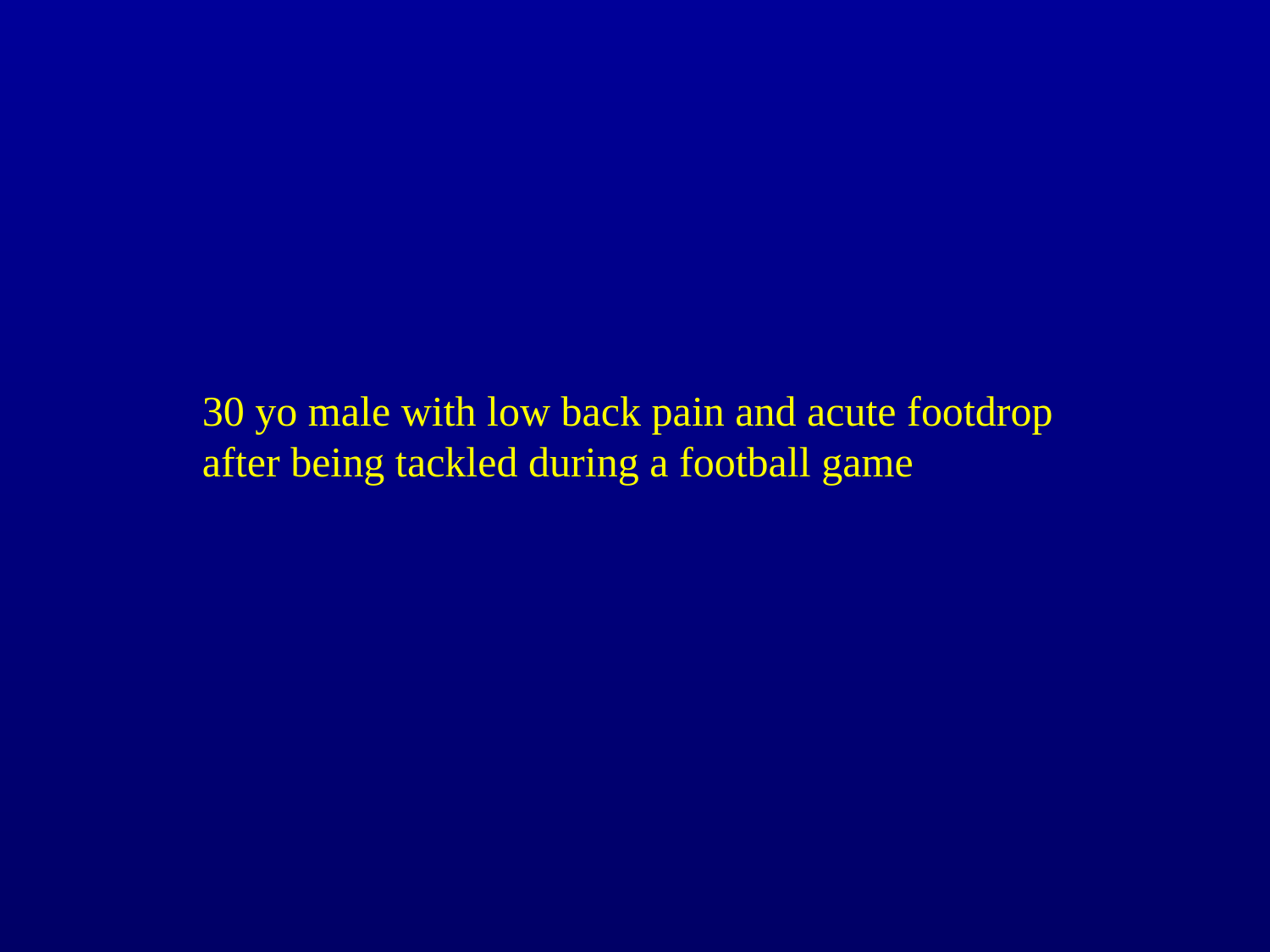

30 yo male with low back pain and acute footdrop
after being tackled during a football game